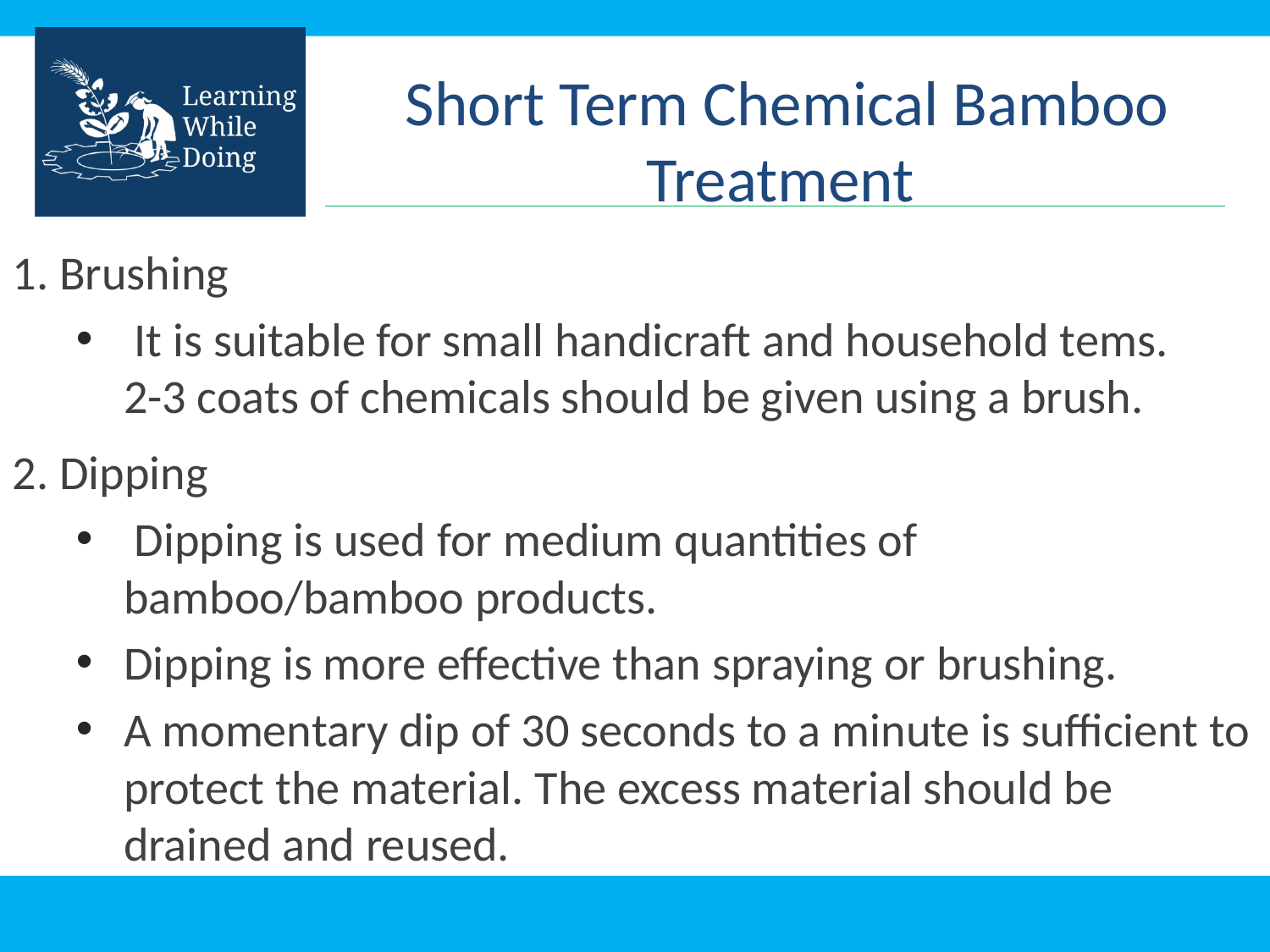

Short Term Chemical Bamboo Treatment

1. Brushing
 It is suitable for small handicraft and household tems. 2-3 coats of chemicals should be given using a brush.

2. Dipping
 Dipping is used for medium quantities of bamboo/bamboo products.
Dipping is more effective than spraying or brushing.
A momentary dip of 30 seconds to a minute is sufficient to protect the material. The excess material should be drained and reused.